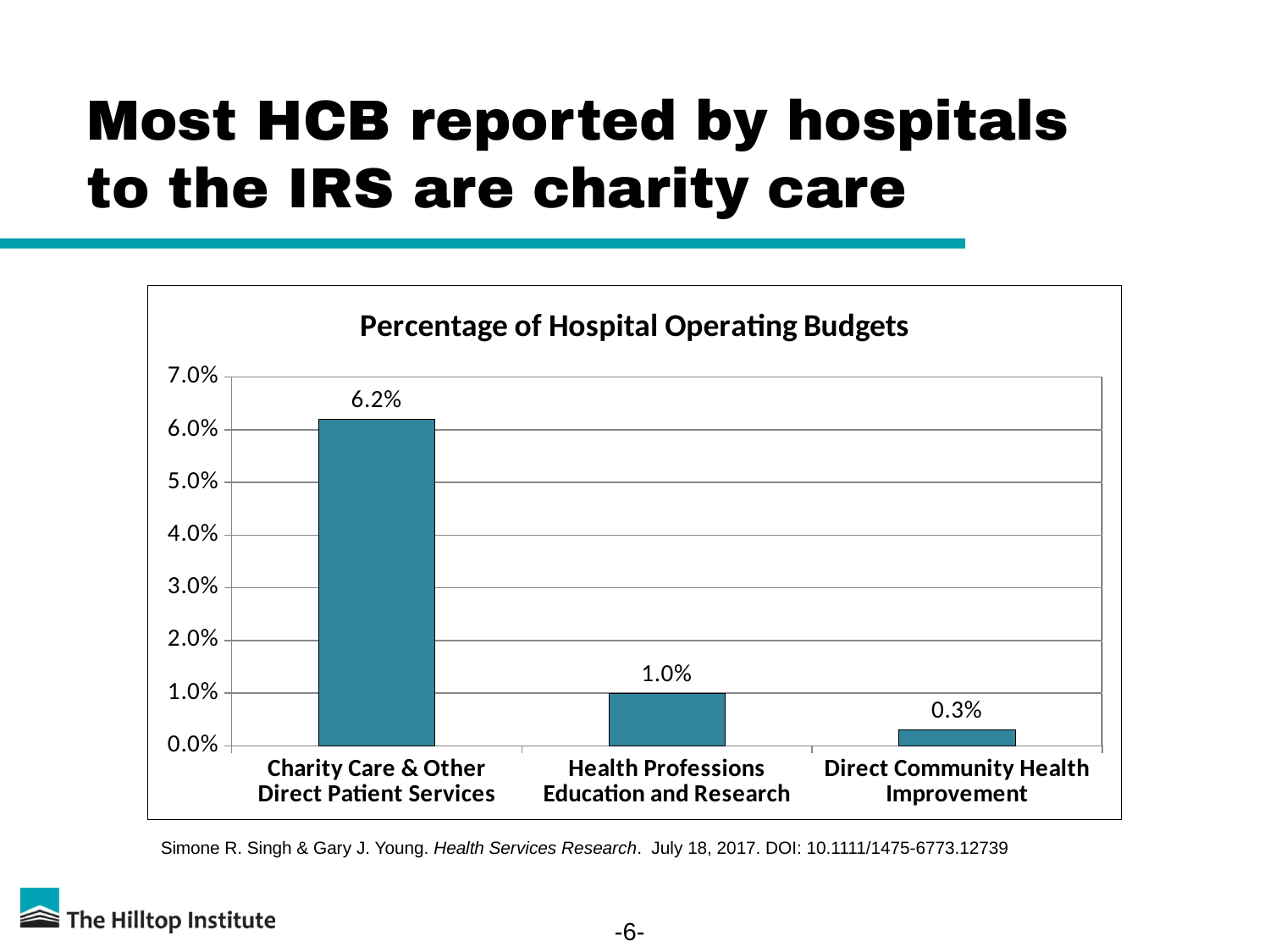

# Most HCB reported by hospitals to the IRS are charity care

### Chart: Percentage of Hospital Operating Budgets

| Category | Percent of Operating Budget |
|---|---|
| Charity Care & Other Direct Patient Services | 0.06200000000000001 |
| Health Professions Education and Research | 0.010000000000000002 |
| Direct Community Health Improvement | 0.003000000000000001 |
Simone R. Singh & Gary J. Young. Health Services Research.  July 18, 2017. DOI: 10.1111/1475-6773.12739
-6-